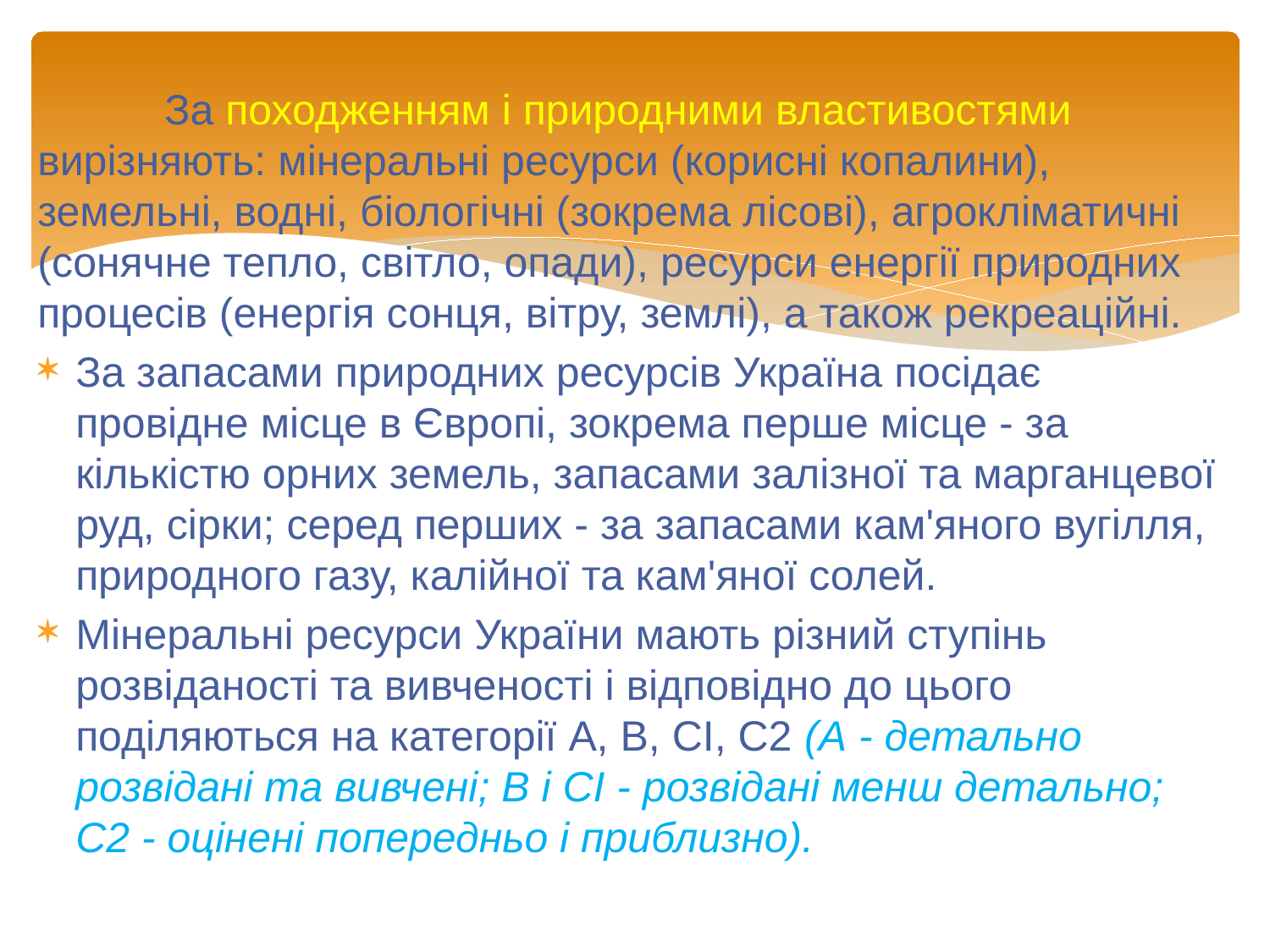

За походженням і природними властивостями вирізняють: мінеральні ресурси (корисні копалини), земельні, водні, біологічні (зокрема лісові), агрокліматичні (сонячне тепло, світло, опади), ресурси енергії природних процесів (енергія сонця, вітру, землі), а також рекреаційні.
За запасами природних ресурсів Україна посідає провідне місце в Європі, зокрема перше місце - за кількістю орних земель, запасами залізної та марганцевої руд, сірки; серед перших - за запасами кам'яного вугілля, природного газу, калійної та кам'яної солей.
Мінеральні ресурси України мають різний ступінь розвіданості та вивченості і відповідно до цього поділяються на категорії А, В, СІ, С2 (А - детально розвідані та вивчені; В і СІ - розвідані менш детально; С2 - оцінені попередньо і приблизно).